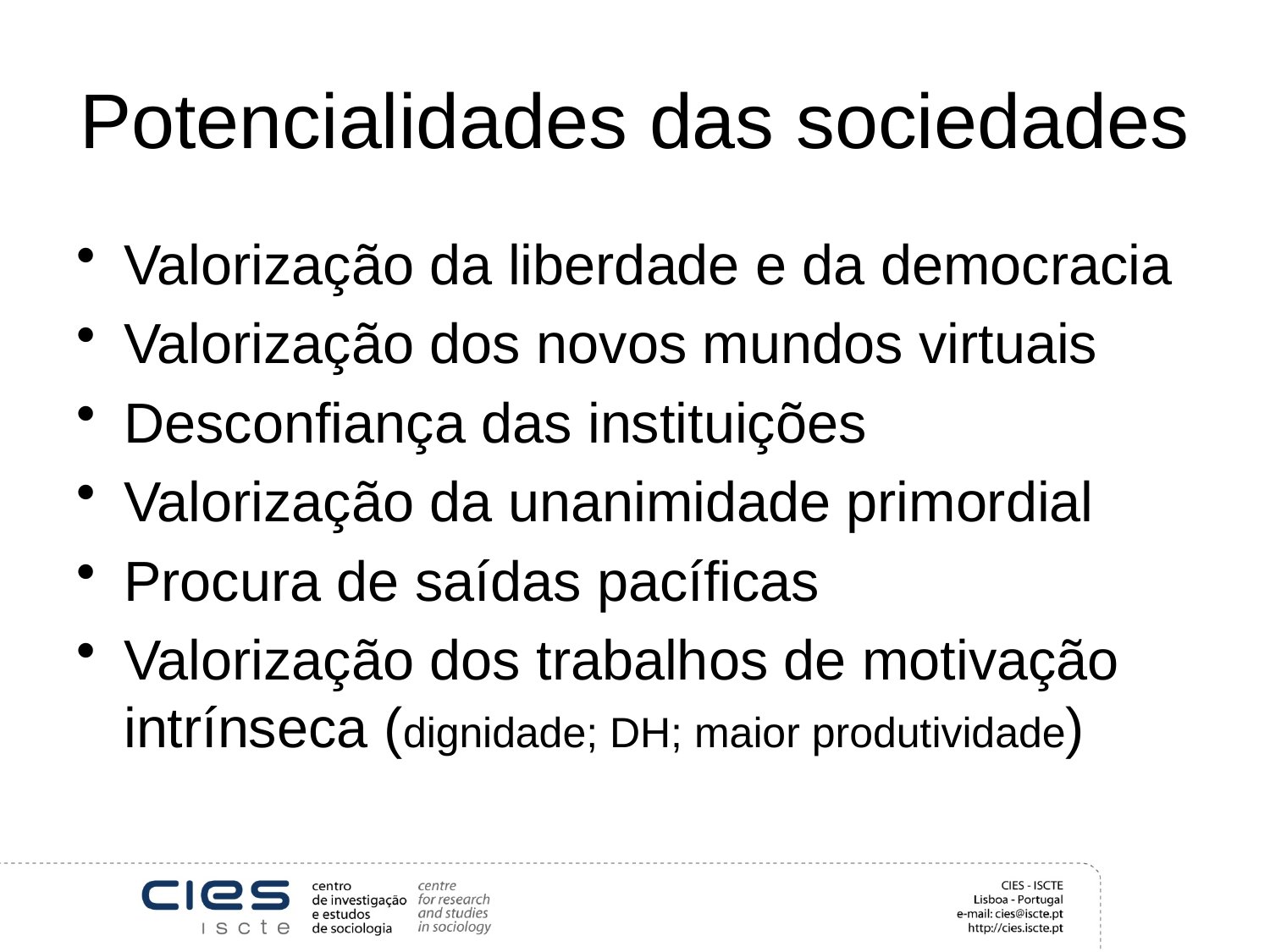

# Potencialidades das sociedades
Valorização da liberdade e da democracia
Valorização dos novos mundos virtuais
Desconfiança das instituições
Valorização da unanimidade primordial
Procura de saídas pacíficas
Valorização dos trabalhos de motivação intrínseca (dignidade; DH; maior produtividade)